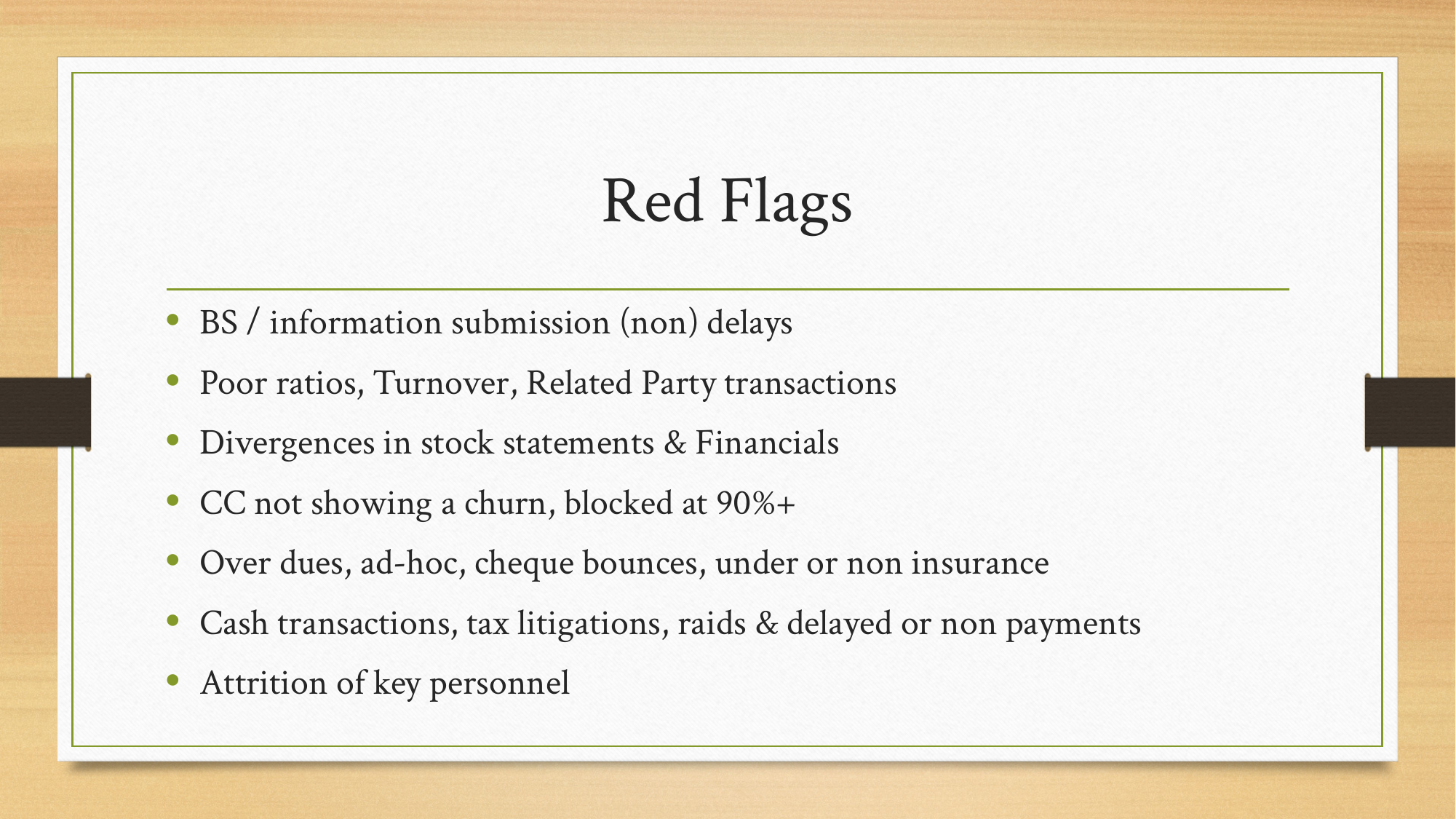

# Red Flags
BS / information submission (non) delays
Poor ratios, Turnover, Related Party transactions
Divergences in stock statements & Financials
CC not showing a churn, blocked at 90%+
Over dues, ad-hoc, cheque bounces, under or non insurance
Cash transactions, tax litigations, raids & delayed or non payments
Attrition of key personnel